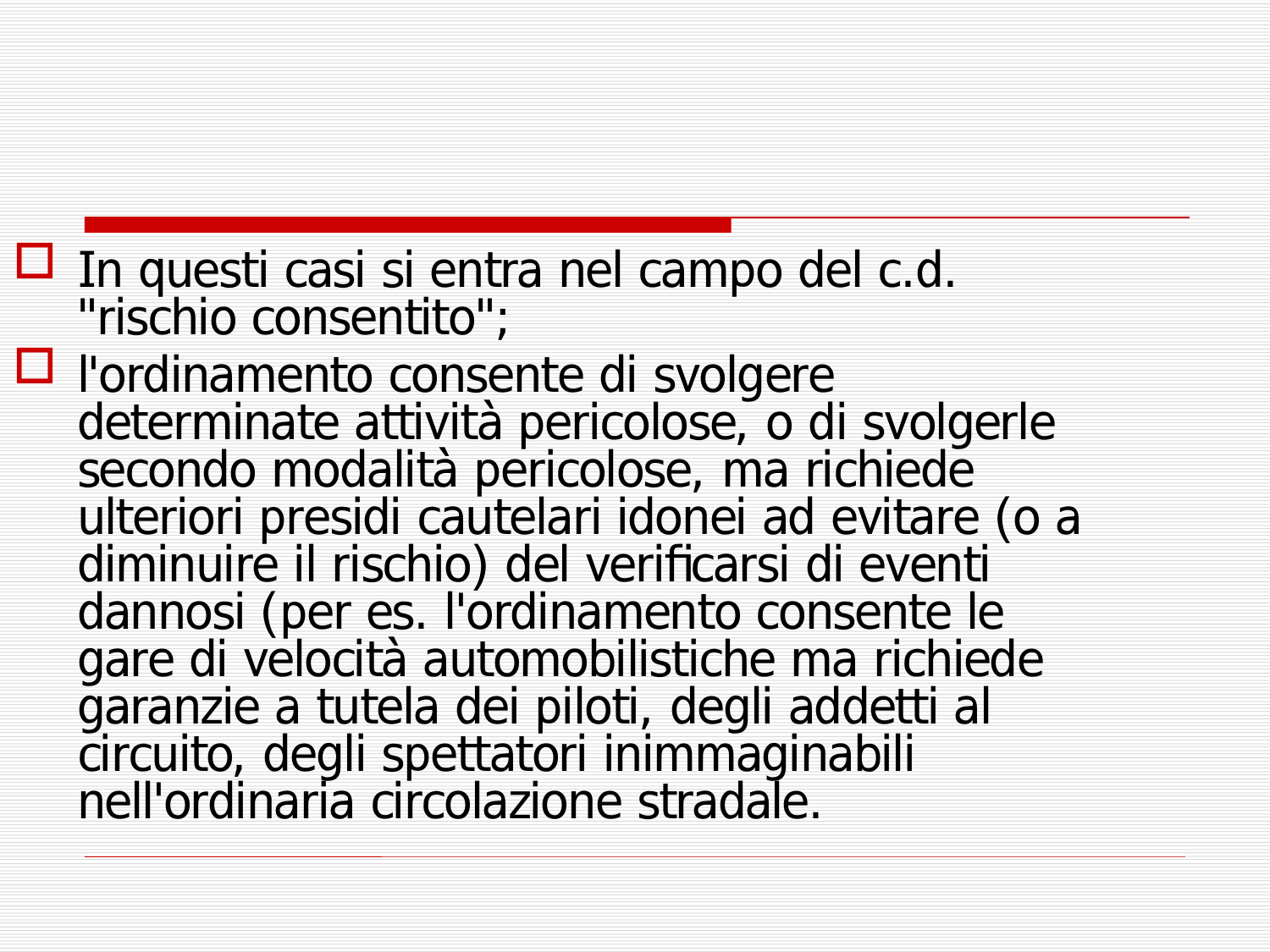

In questi casi si entra nel campo del c.d. "rischio consentito";
l'ordinamento consente di svolgere determinate attività pericolose, o di svolgerle secondo modalità pericolose, ma richiede ulteriori presidi cautelari idonei ad evitare (o a diminuire il rischio) del verificarsi di eventi dannosi (per es. l'ordinamento consente le gare di velocità automobilistiche ma richiede garanzie a tutela dei piloti, degli addetti al circuito, degli spettatori inimmaginabili nell'ordinaria circolazione stradale.